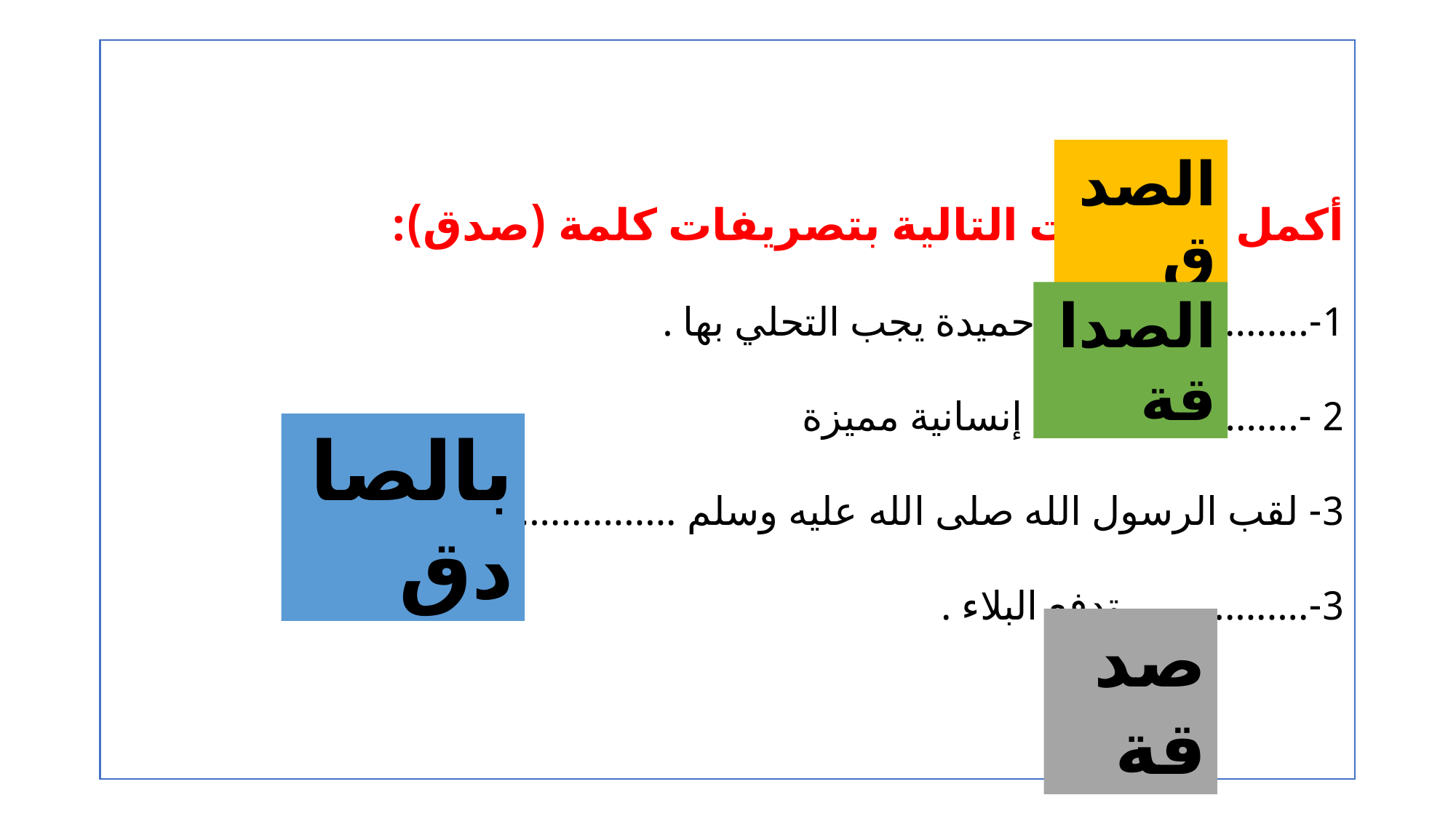

# أكمل الفراغات التالية بتصريفات كلمة (صدق): 1-................. صفة حميدة يجب التحلي بها . 2 -.................علاقة إنسانية مميزة 3- لقب الرسول الله صلى الله عليه وسلم ...................... 3-................. تدفع البلاء .
الصدق
الصداقة
بالصادق
صدقة